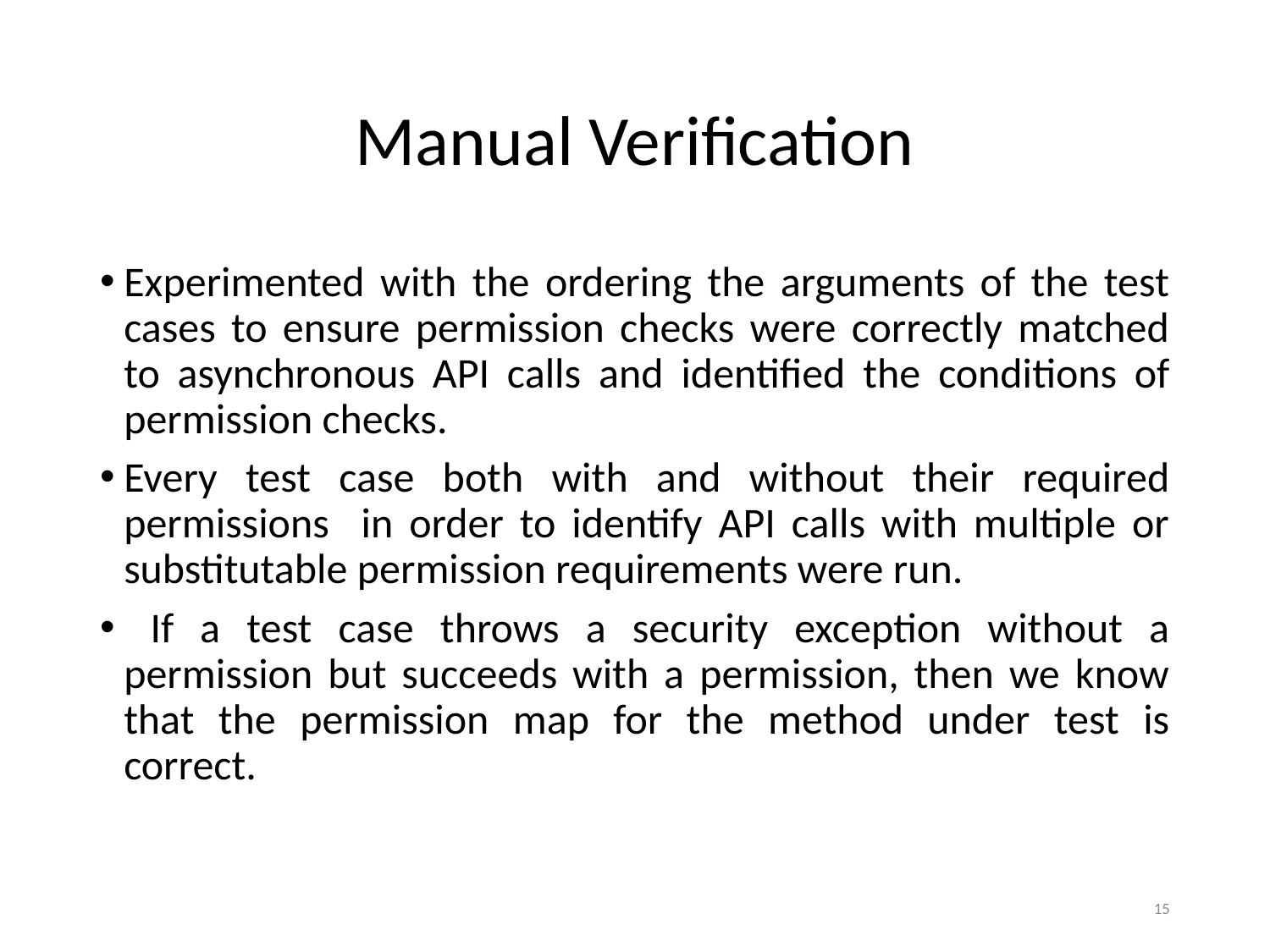

# Manual Verification
Experimented with the ordering the arguments of the test cases to ensure permission checks were correctly matched to asynchronous API calls and identified the conditions of permission checks.
Every test case both with and without their required permissions  in order to identify API calls with multiple or substitutable permission requirements were run.
 If a test case throws a security exception without a permission but succeeds with a permission, then we know that the permission map for the method under test is correct.
15